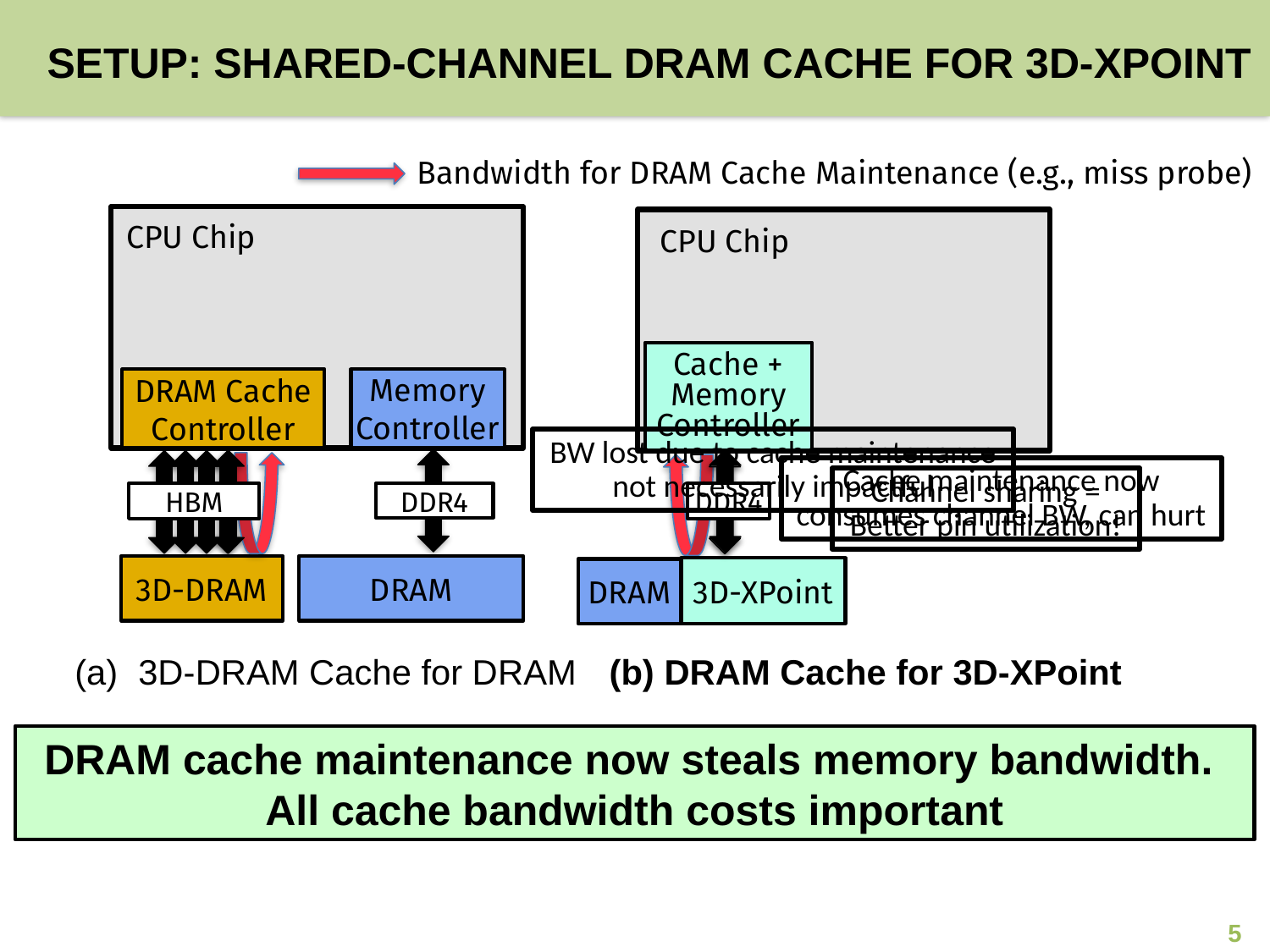

# Setup: Shared-channel DRAM cache for 3d-XPoint

Bandwidth for DRAM Cache Maintenance (e.g., miss probe)

Cache +
Memory
Controller

3D-XPoint
DRAM
(b) DRAM Cache for 3D-XPoint
CPU Chip
CPU Chip
DRAM Cache
Controller
Memory
Controller
BW lost due to cache maintenance not necessarily impactful

Cache maintenance now consumes channel BW, can hurt
Channel sharing = Better pin utilization!
HBM
DDR4
DDR4

3D-DRAM
DRAM
3D-DRAM Cache for DRAM
DRAM cache maintenance now steals memory bandwidth.
All cache bandwidth costs important
5